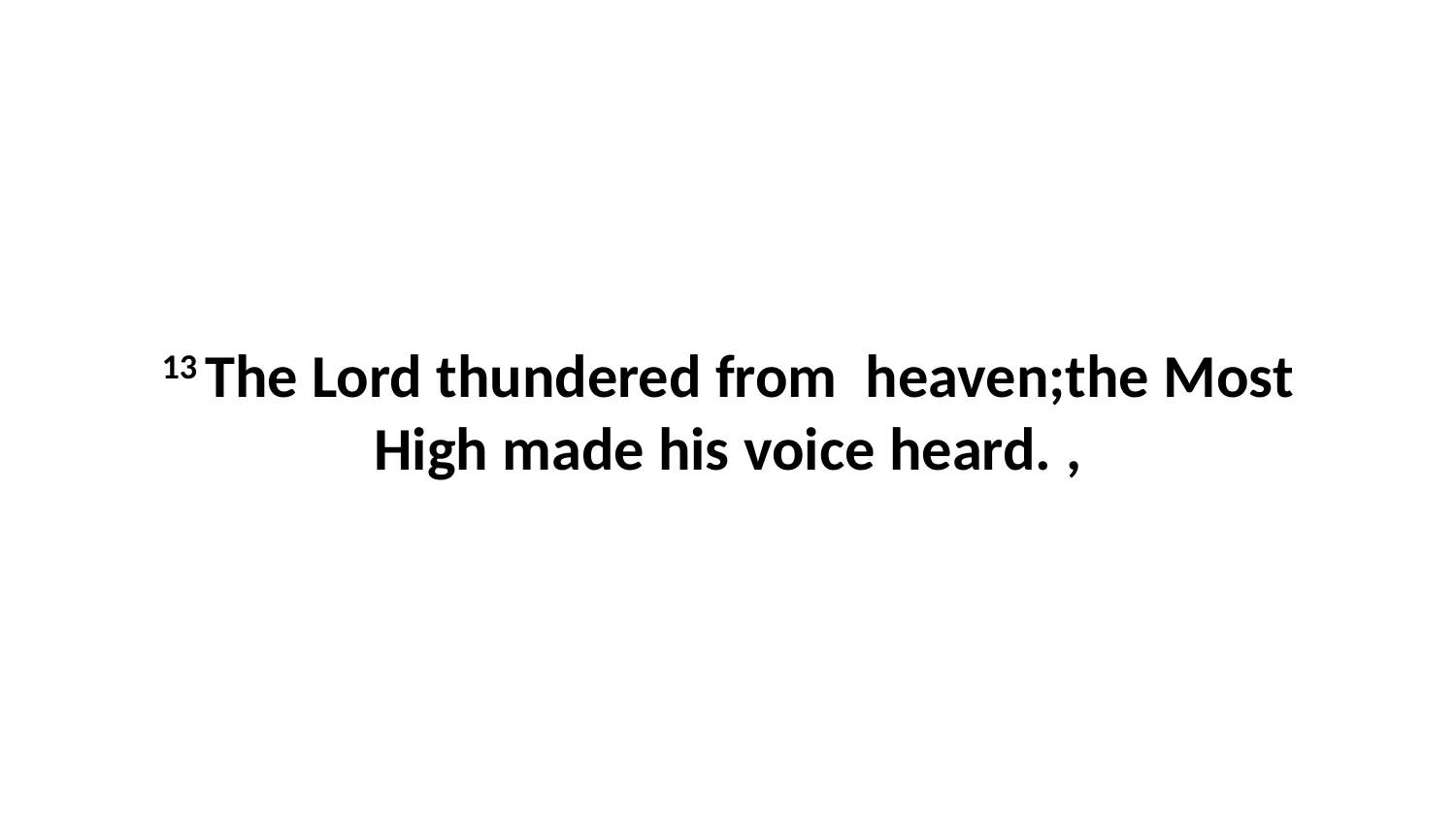

13 The Lord thundered from  heaven;the Most High made his voice heard. ,